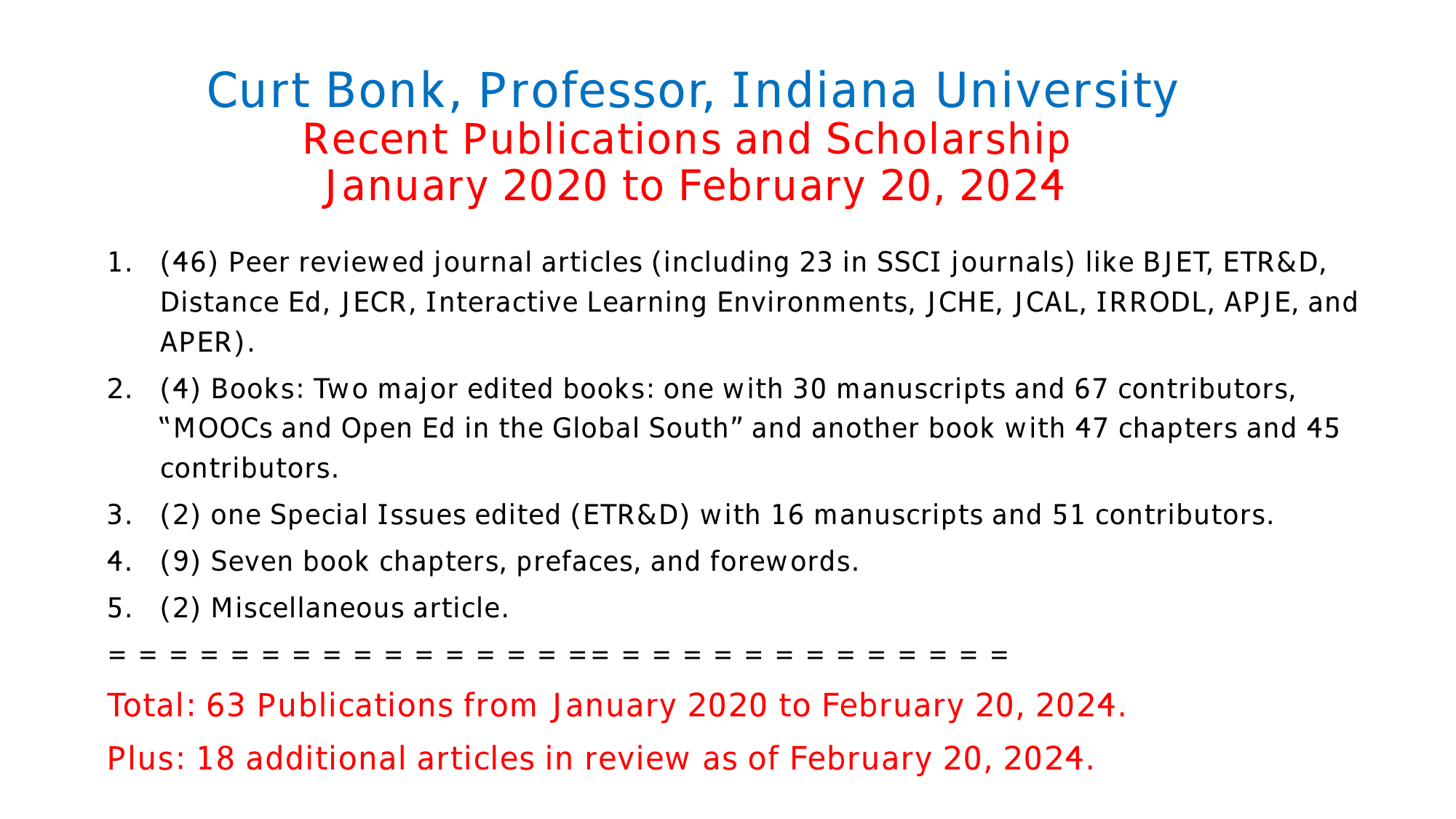

# Curt Bonk, Professor, Indiana University Recent Publications and Scholarship January 2020 to February 20, 2024
(46) Peer reviewed journal articles (including 23 in SSCI journals) like BJET, ETR&D, Distance Ed, JECR, Interactive Learning Environments, JCHE, JCAL, IRRODL, APJE, and APER).
(4) Books: Two major edited books: one with 30 manuscripts and 67 contributors, “MOOCs and Open Ed in the Global South” and another book with 47 chapters and 45 contributors.
(2) one Special Issues edited (ETR&D) with 16 manuscripts and 51 contributors.
(9) Seven book chapters, prefaces, and forewords.
(2) Miscellaneous article.
= = = = = = = = = = = = = = = == = = = = = = = = = = = = =
Total: 63 Publications from January 2020 to February 20, 2024.
Plus: 18 additional articles in review as of February 20, 2024.